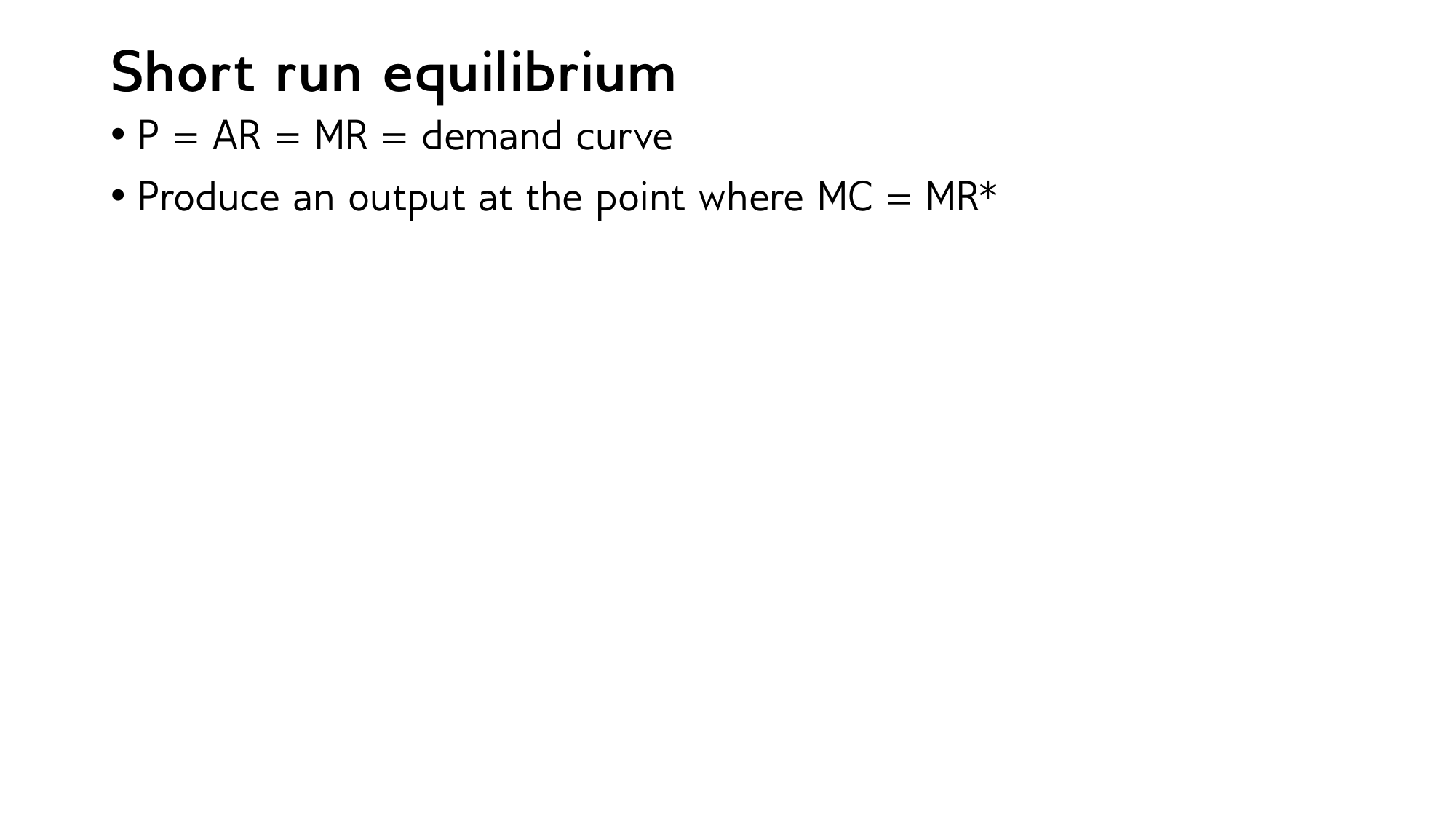

# Short run equilibrium
P = AR = MR = demand curve
Produce an output at the point where MC = MR*